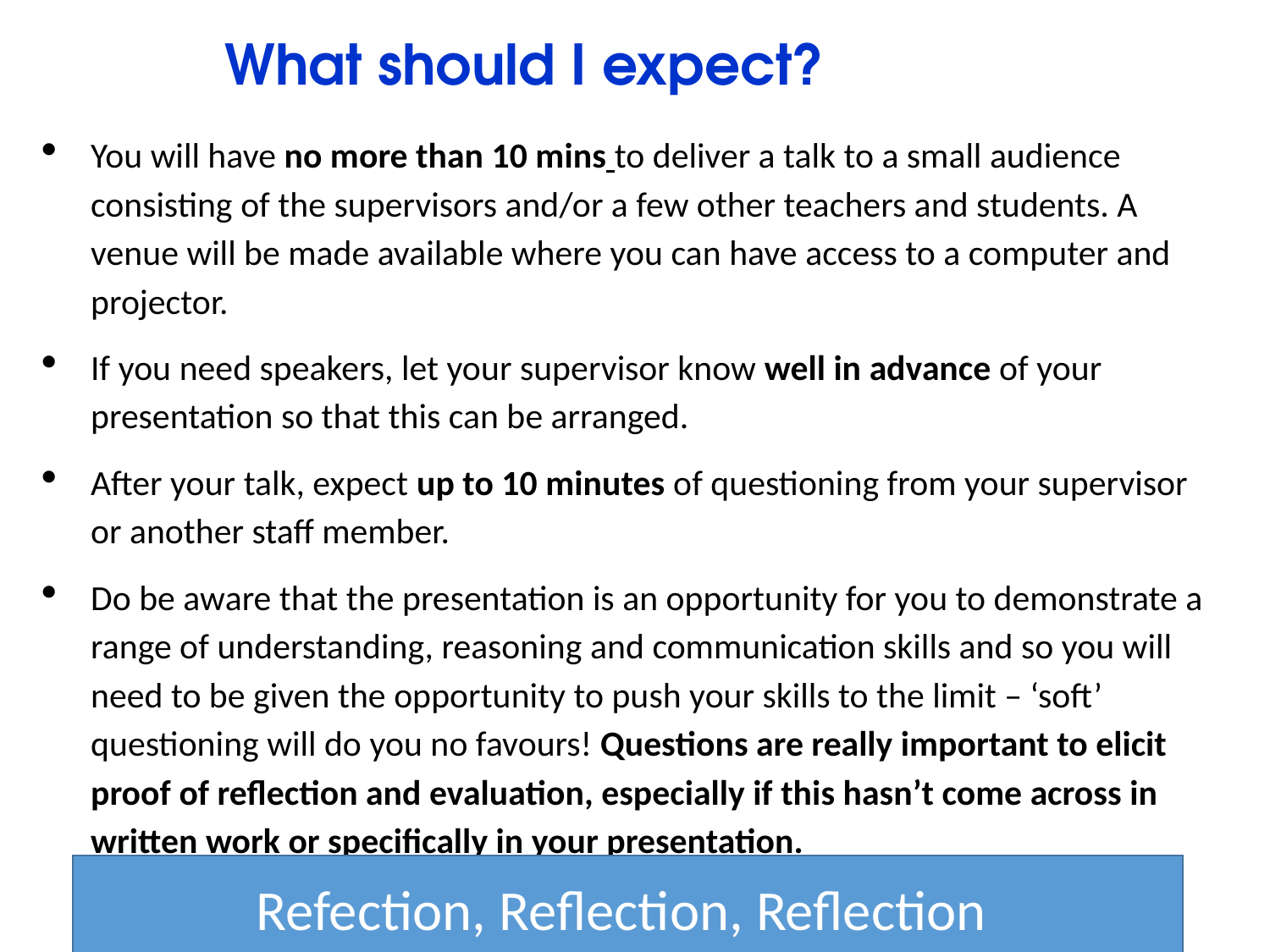

# What should I expect?
You will have no more than 10 mins to deliver a talk to a small audience consisting of the supervisors and/or a few other teachers and students. A venue will be made available where you can have access to a computer and projector.
If you need speakers, let your supervisor know well in advance of your presentation so that this can be arranged.
After your talk, expect up to 10 minutes of questioning from your supervisor or another staff member.
Do be aware that the presentation is an opportunity for you to demonstrate a range of understanding, reasoning and communication skills and so you will need to be given the opportunity to push your skills to the limit – ‘soft’ questioning will do you no favours! Questions are really important to elicit proof of reflection and evaluation, especially if this hasn’t come across in written work or specifically in your presentation.
Refection, Reflection, Reflection